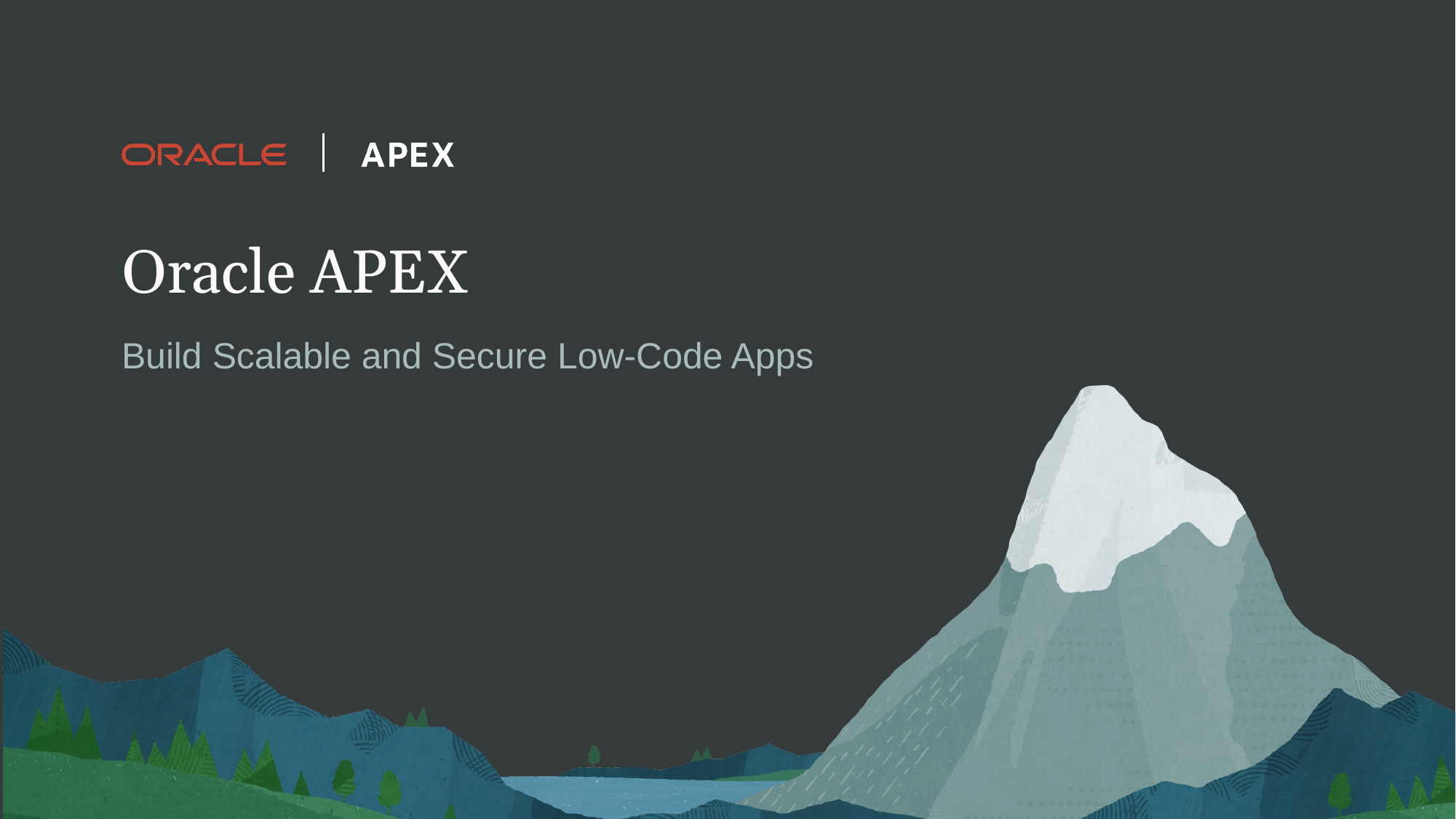

# Oracle APEX
Build Scalable and Secure Low-Code Apps